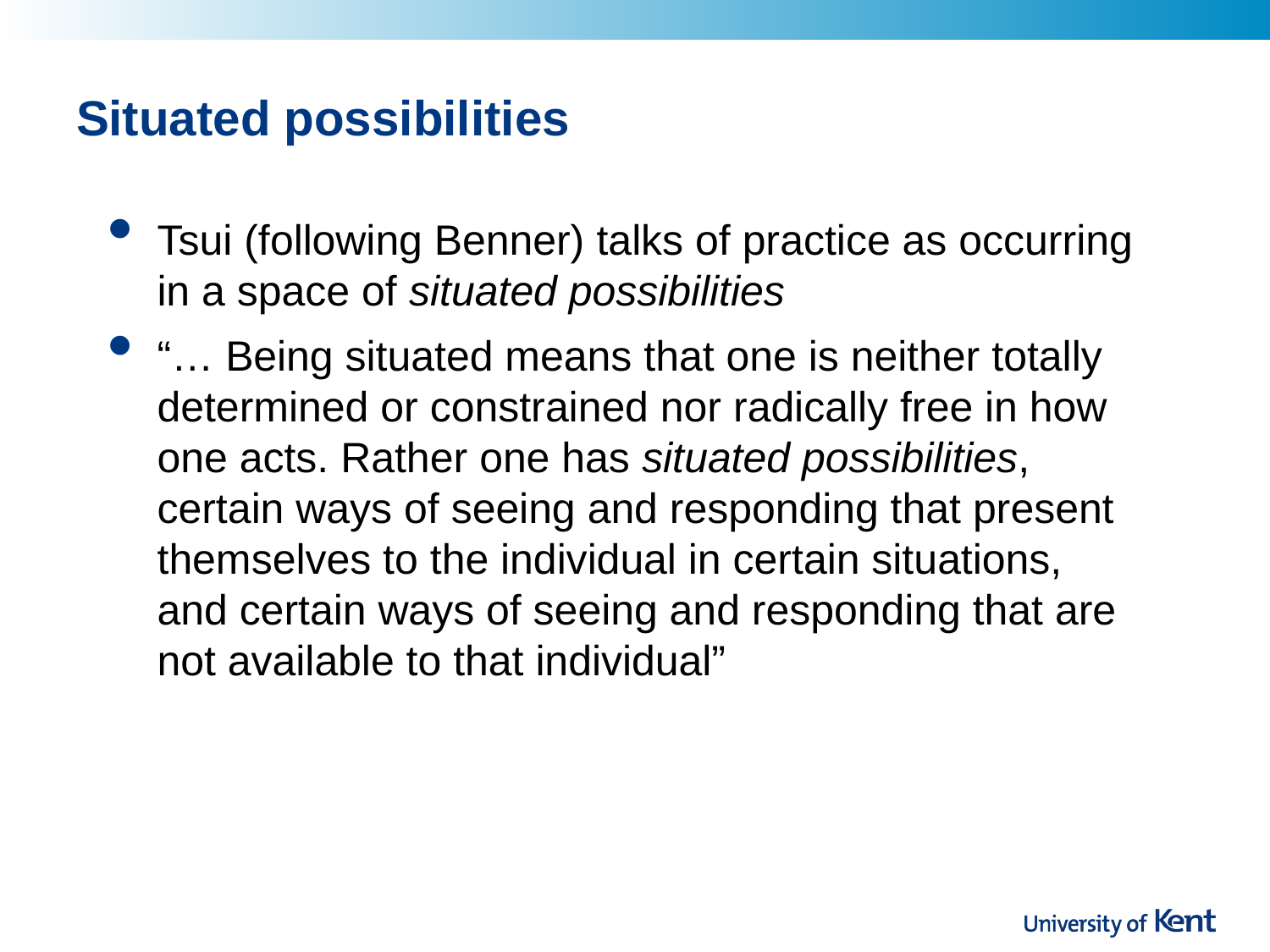

# Situated possibilities
Tsui (following Benner) talks of practice as occurring in a space of situated possibilities
“… Being situated means that one is neither totally determined or constrained nor radically free in how one acts. Rather one has situated possibilities, certain ways of seeing and responding that present themselves to the individual in certain situations, and certain ways of seeing and responding that are not available to that individual”